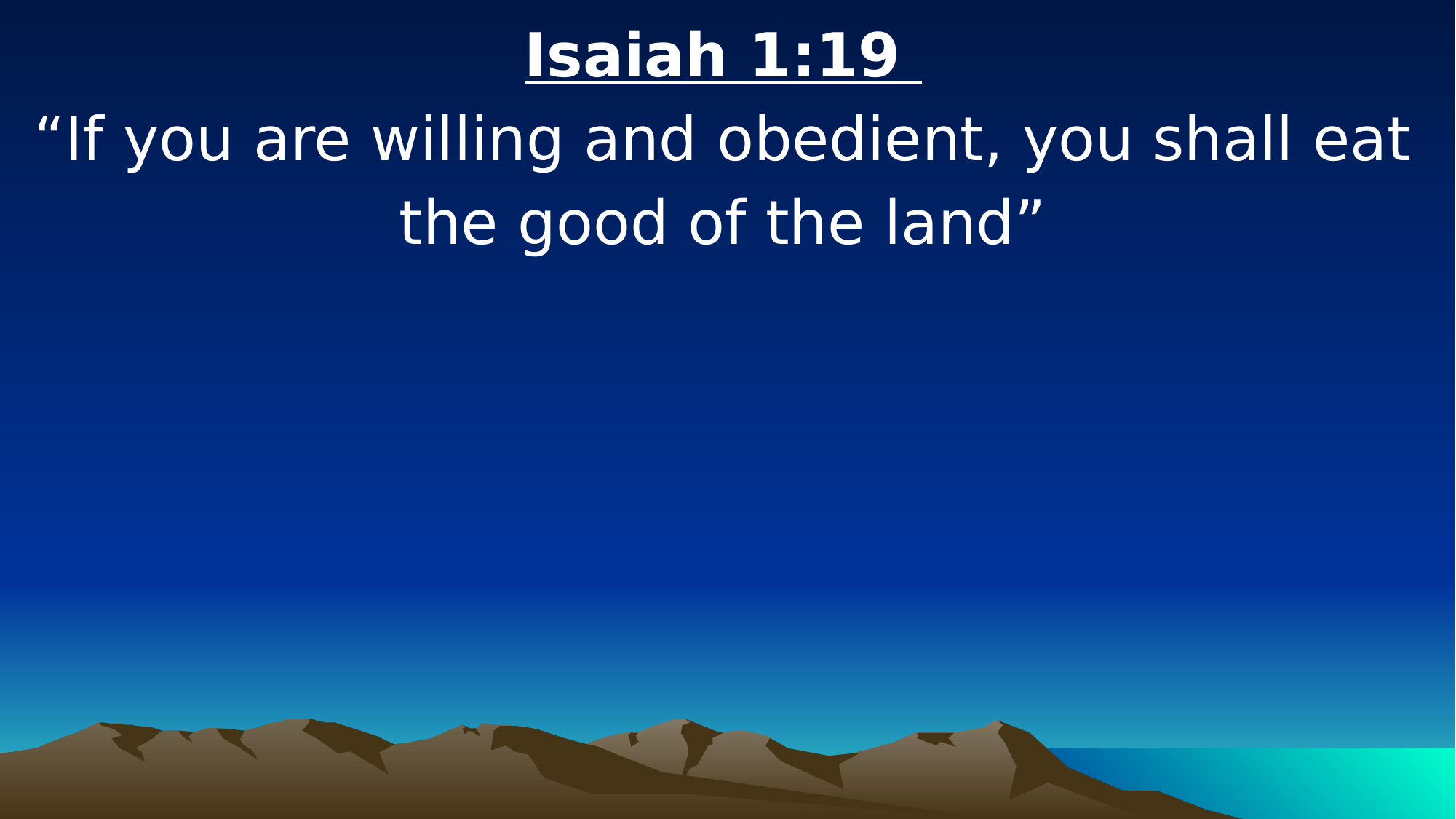

Isaiah 1:19
“If you are willing and obedient, you shall eat the good of the land”